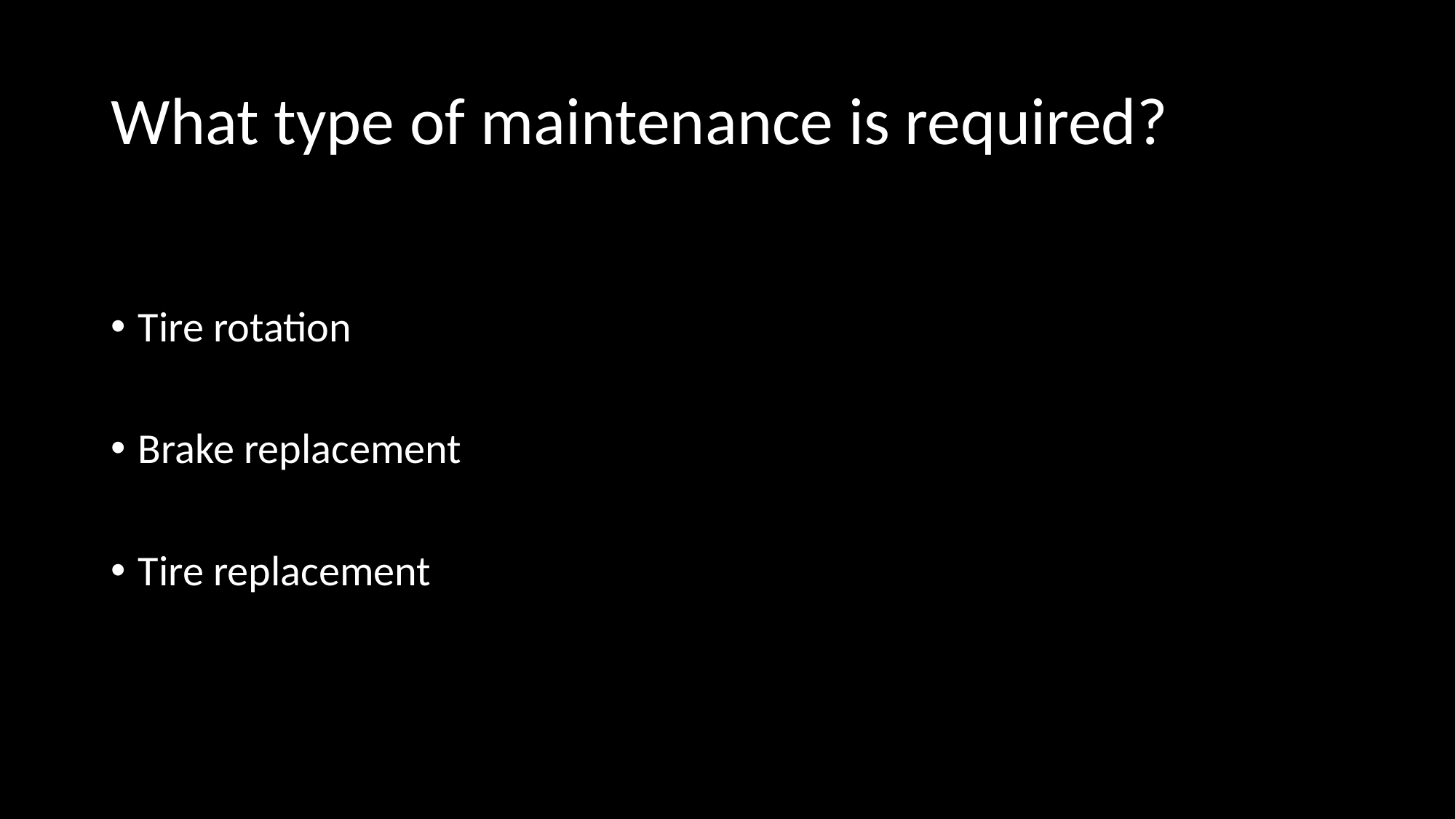

# What type of maintenance is required?
Tire rotation

Brake replacement

Tire replacement